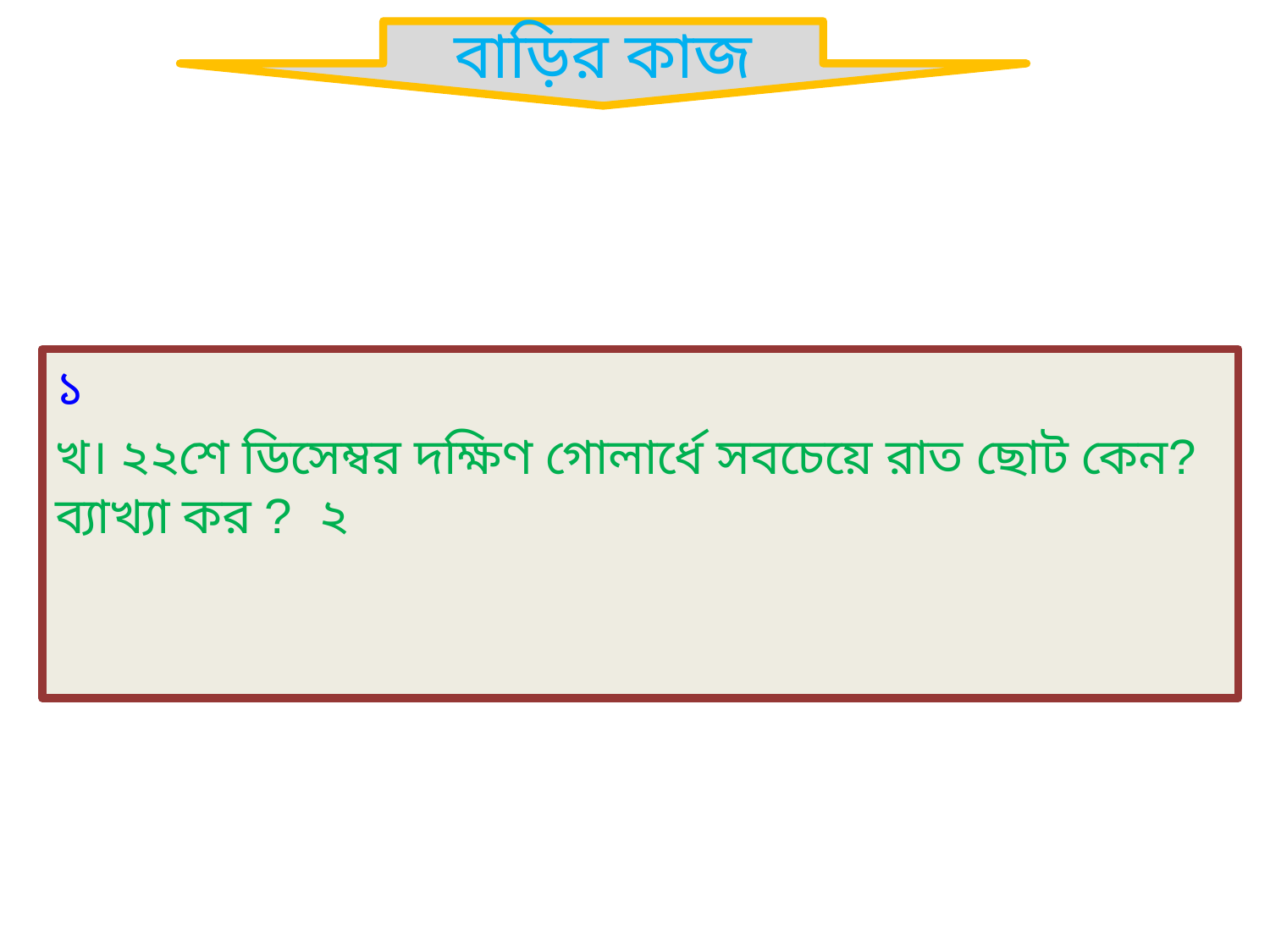

বাড়ির কাজ
১
খ। ২২শে ডিসেম্বর দক্ষিণ গোলার্ধে সবচেয়ে রাত ছোট কেন? ব্যাখ্যা কর ?  ২